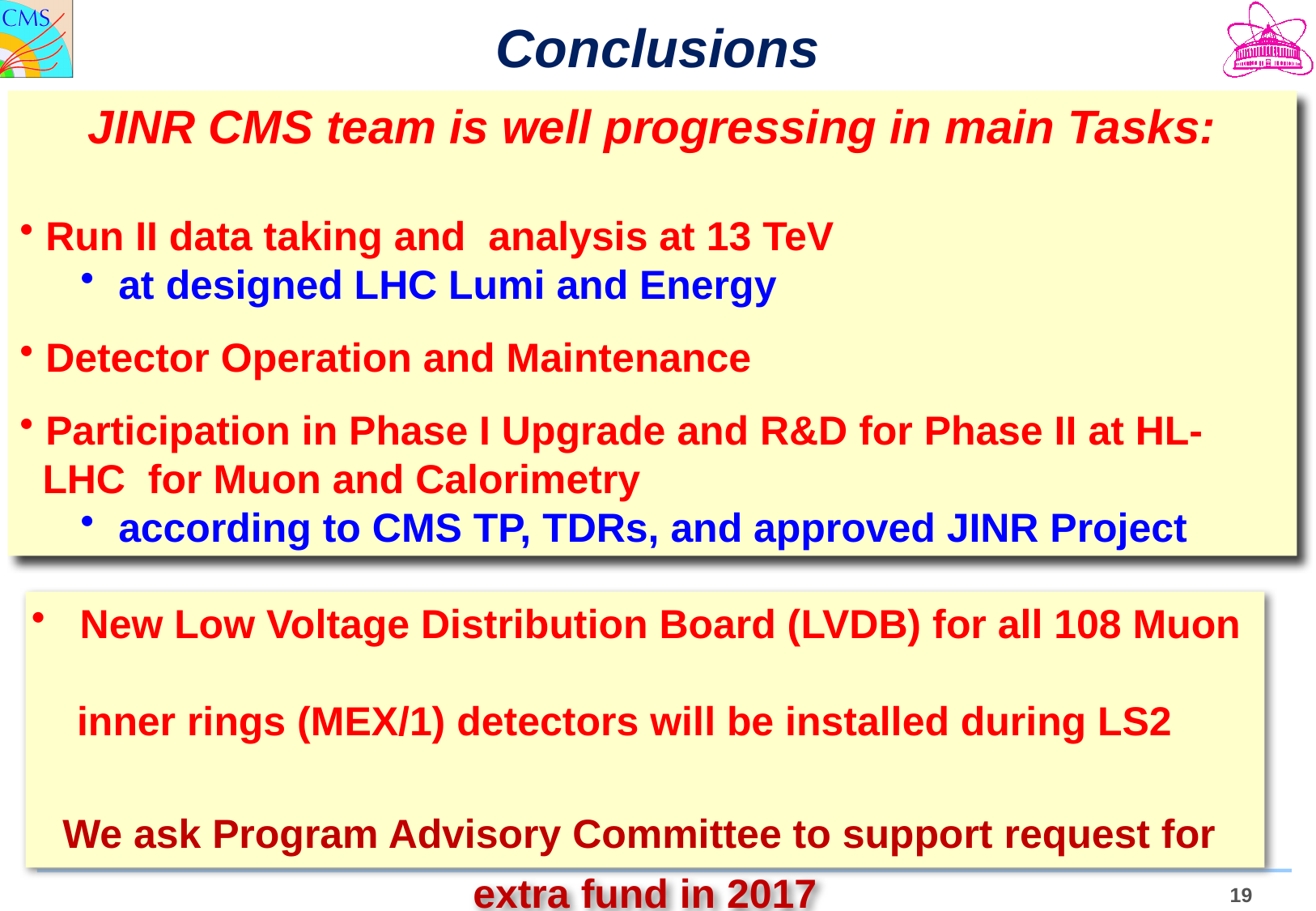

Conclusions
JINR CMS team is well progressing in main Tasks:

 Run II data taking and  analysis at 13 TeV
at designed LHC Lumi and Energy

 Detector Operation and Maintenance

 Participation in Phase I Upgrade and R&D for Phase II at HL-
  LHC  for Muon and Calorimetry
according to CMS TP, TDRs, and approved JINR Project
   New Low Voltage Distribution Board (LVDB) for all 108 Muon
    inner rings (MEX/1) detectors will be installed during LS2

We ask Program Advisory Committee to support request for
extra fund in 2017
19